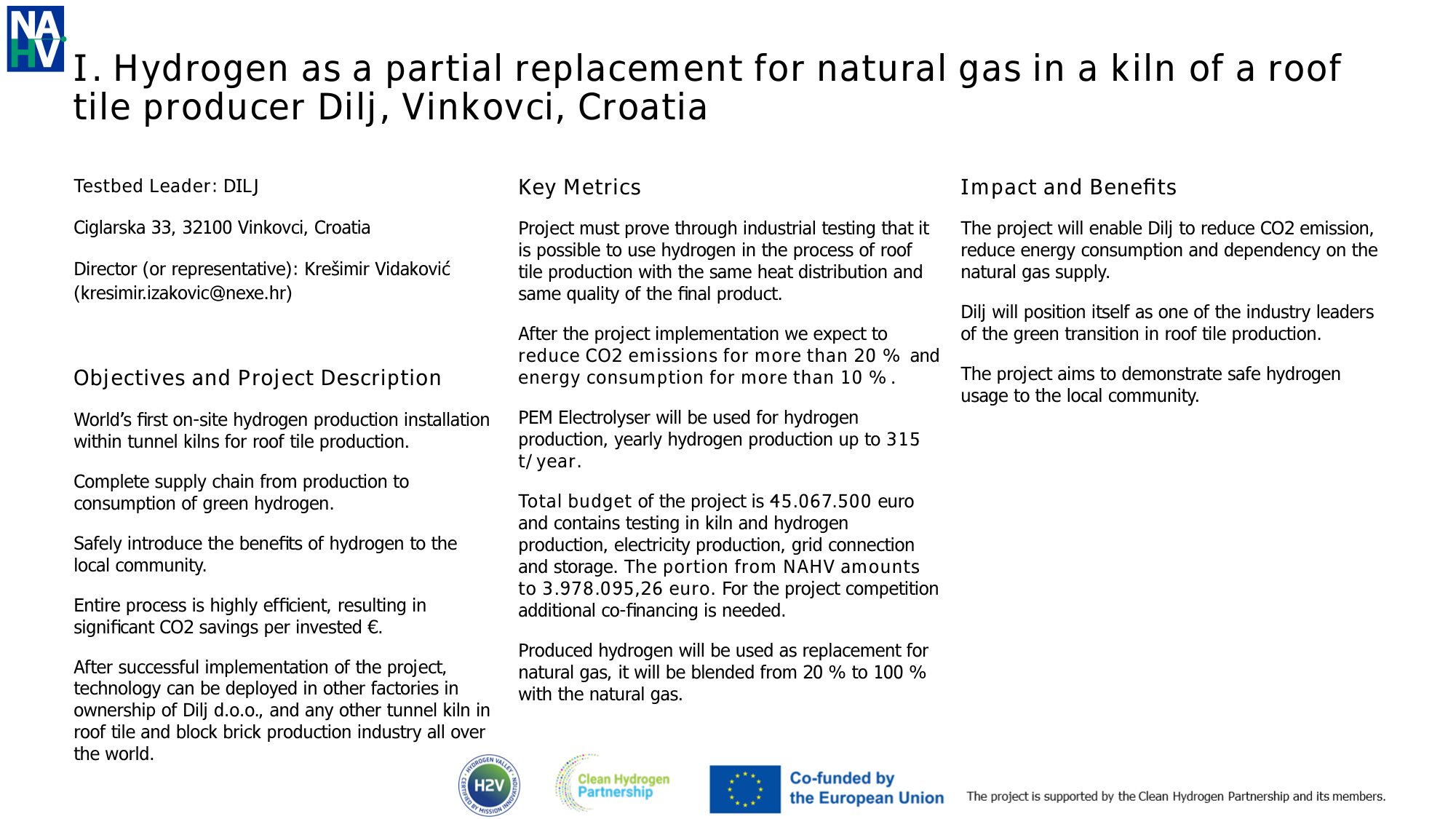

# I. Hydrogen as a partial replacement for natural gas in a kiln of a roof tile producer Dilj, Vinkovci, Croatia
Testbed Leader: DILJ
Ciglarska 33, 32100 Vinkovci, Croatia
Director (or representative): Krešimir Vidaković (kresimir.izakovic@nexe.hr)

Objectives and Project Description
World’s first on-site hydrogen production installation within tunnel kilns for roof tile production.
Complete supply chain from production to consumption of green hydrogen.
Safely introduce the benefits of hydrogen to the local community.
Entire process is highly efficient, resulting in significant CO2 savings per invested €.
After successful implementation of the project, technology can be deployed in other factories in ownership of Dilj d.o.o., and any other tunnel kiln in roof tile and block brick production industry all over the world.
Key Metrics
Project must prove through industrial testing that it is possible to use hydrogen in the process of roof tile production with the same heat distribution and same quality of the final product.
After the project implementation we expect to reduce CO2 emissions for more than 20 % and energy consumption for more than 10 %.
PEM Electrolyser will be used for hydrogen production, yearly hydrogen production up to 315 t/year.
Total budget of the project is 45.067.500 euro and contains testing in kiln and hydrogen production, electricity production, grid connection and storage. The portion from NAHV amounts to 3.978.095,26 euro. For the project competition additional co-financing is needed.
Produced hydrogen will be used as replacement for natural gas, it will be blended from 20 % to 100 % with the natural gas.
Impact and Benefits
The project will enable Dilj to reduce CO2 emission, reduce energy consumption and dependency on the natural gas supply.
Dilj will position itself as one of the industry leaders of the green transition in roof tile production.
The project aims to demonstrate safe hydrogen usage to the local community.